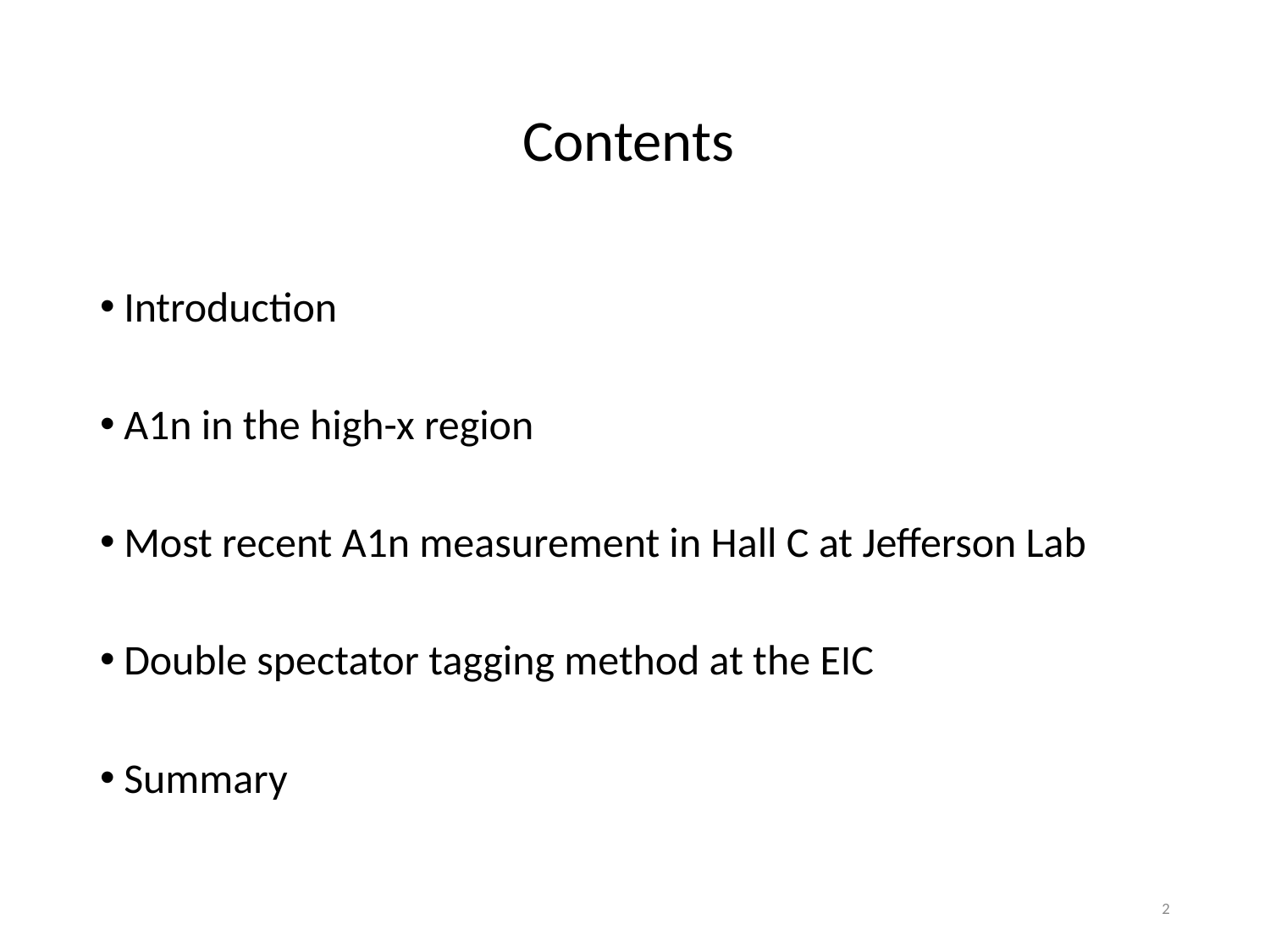

# Contents
Introduction

A1n in the high-x region

Most recent A1n measurement in Hall C at Jefferson Lab

Double spectator tagging method at the EIC

Summary
2